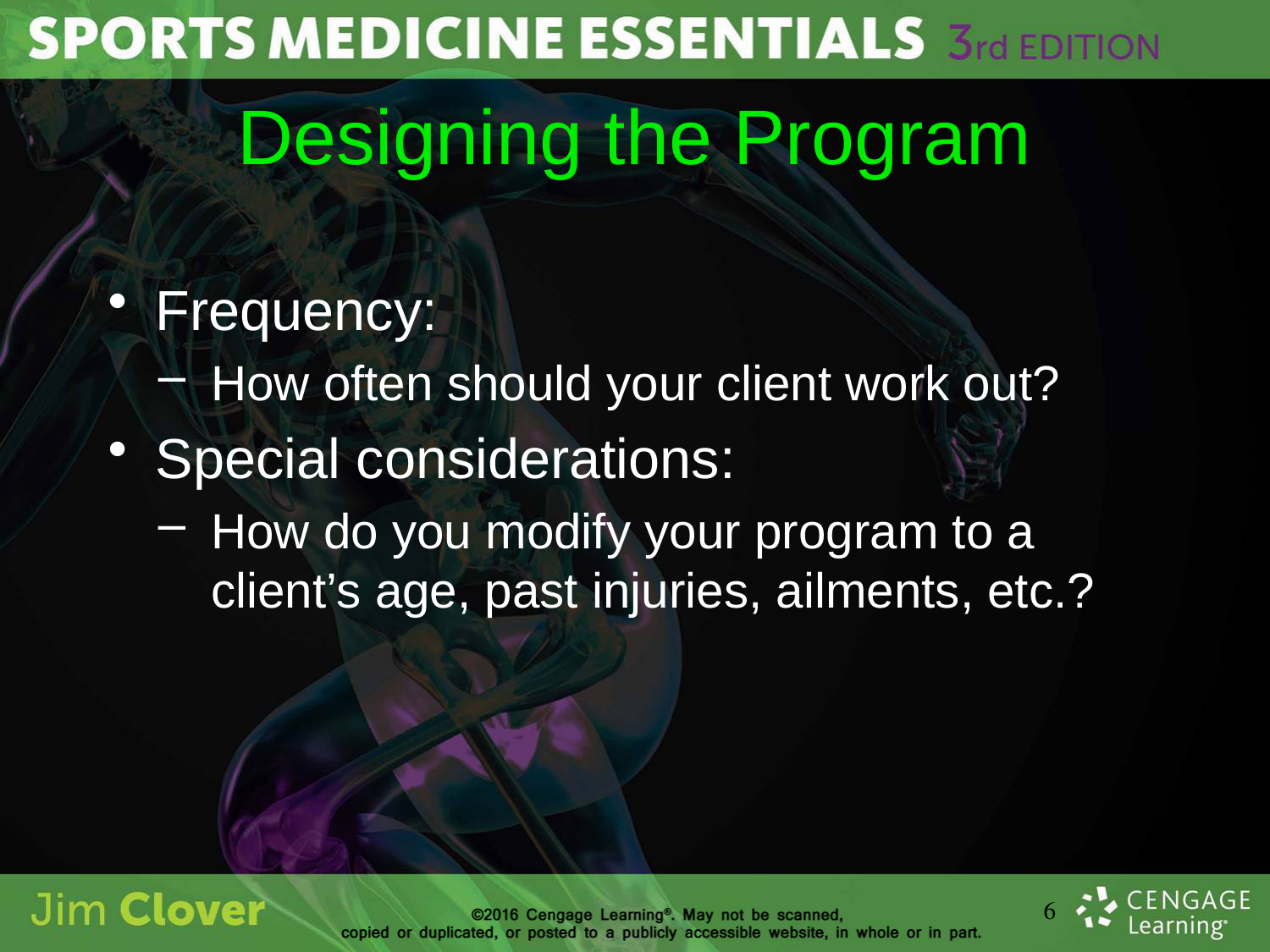

# Designing the Program
Frequency:
How often should your client work out?
Special considerations:
How do you modify your program to a client’s age, past injuries, ailments, etc.?
6